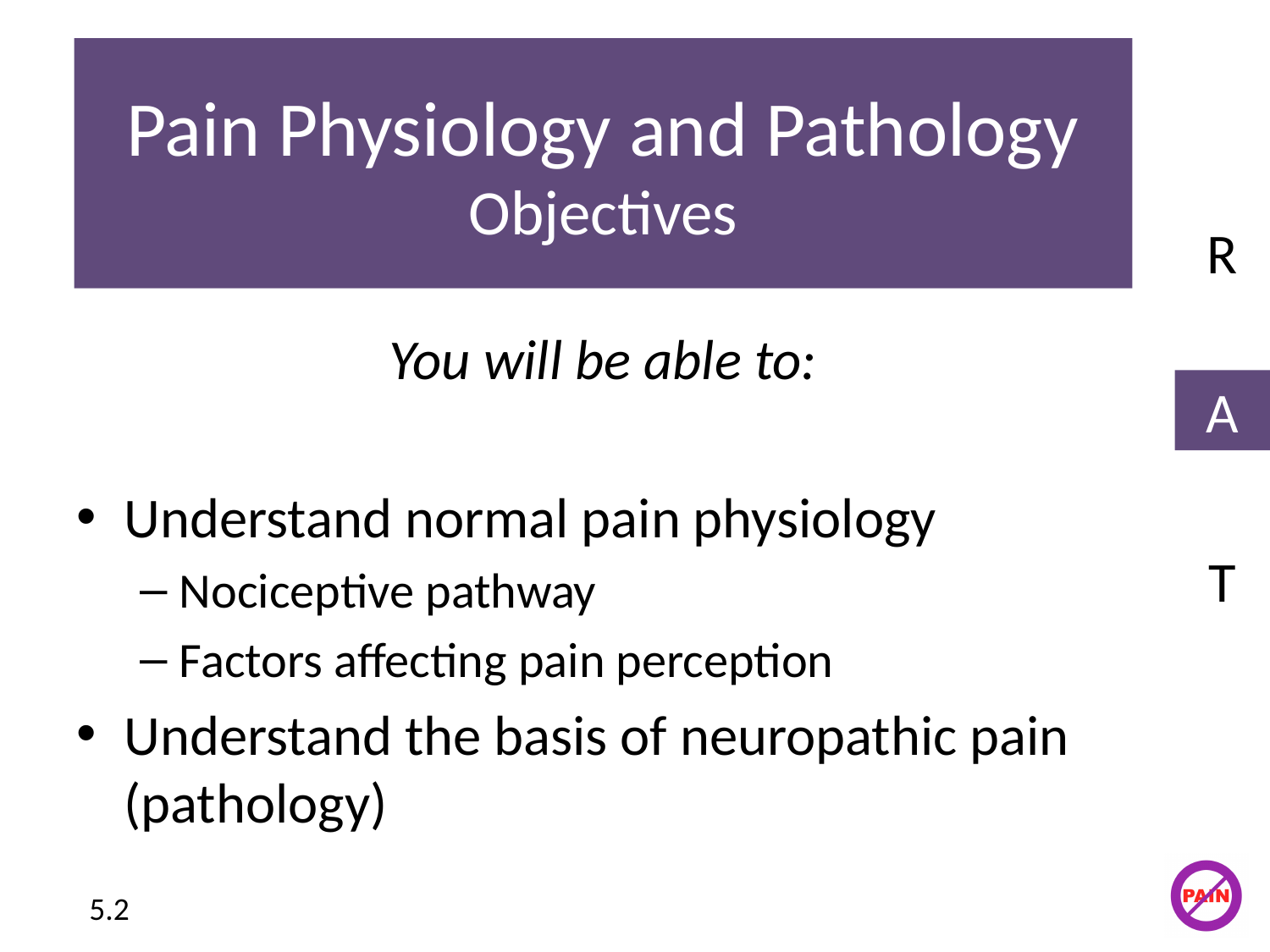

# Pain Physiology and Pathology Objectives
R
You will be able to:

Understand normal pain physiology
Nociceptive pathway
Factors affecting pain perception
Understand the basis of neuropathic pain (pathology)
A
T
5.2